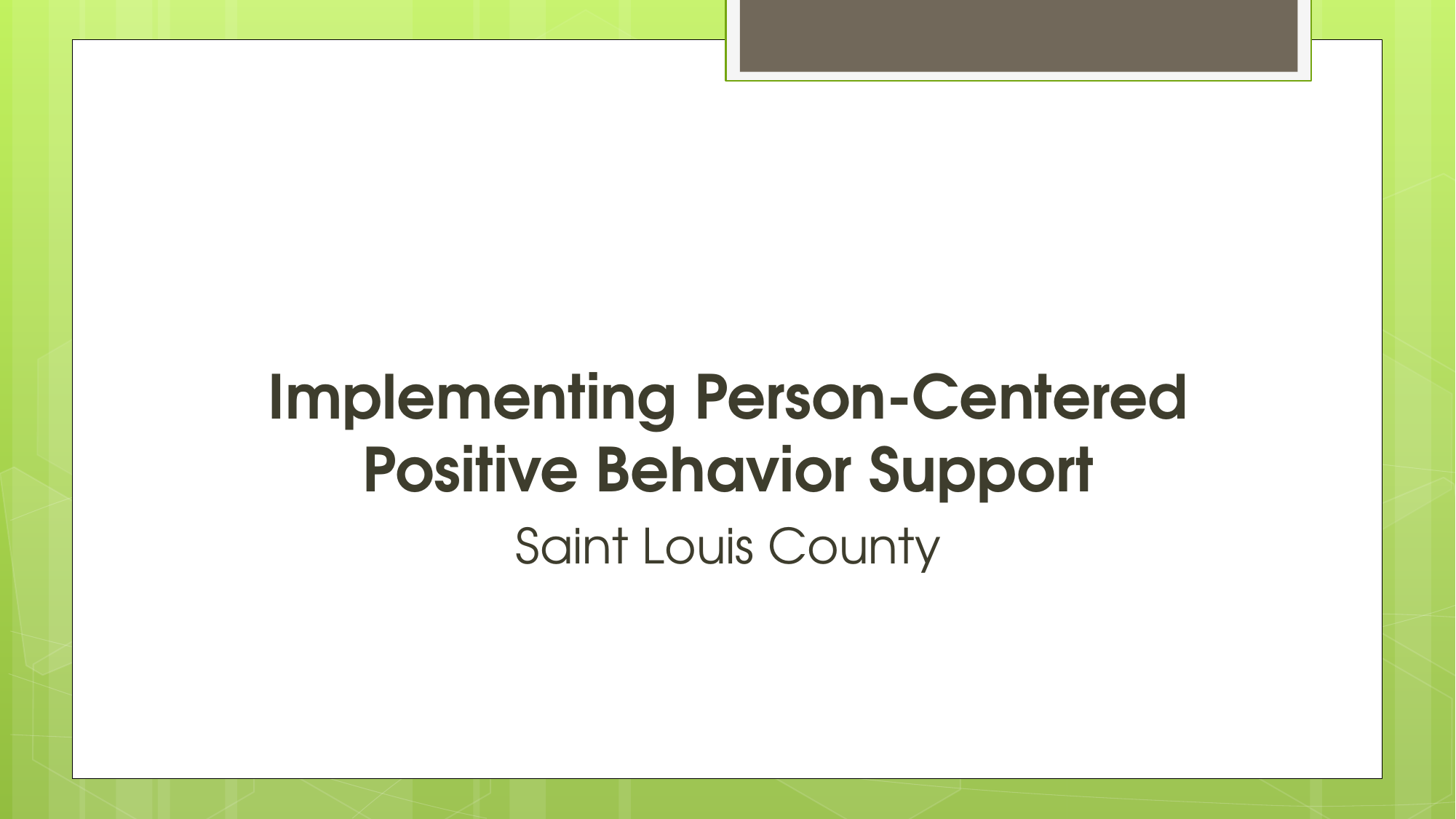

# Implementing Person-Centered Positive Behavior Support
Saint Louis County